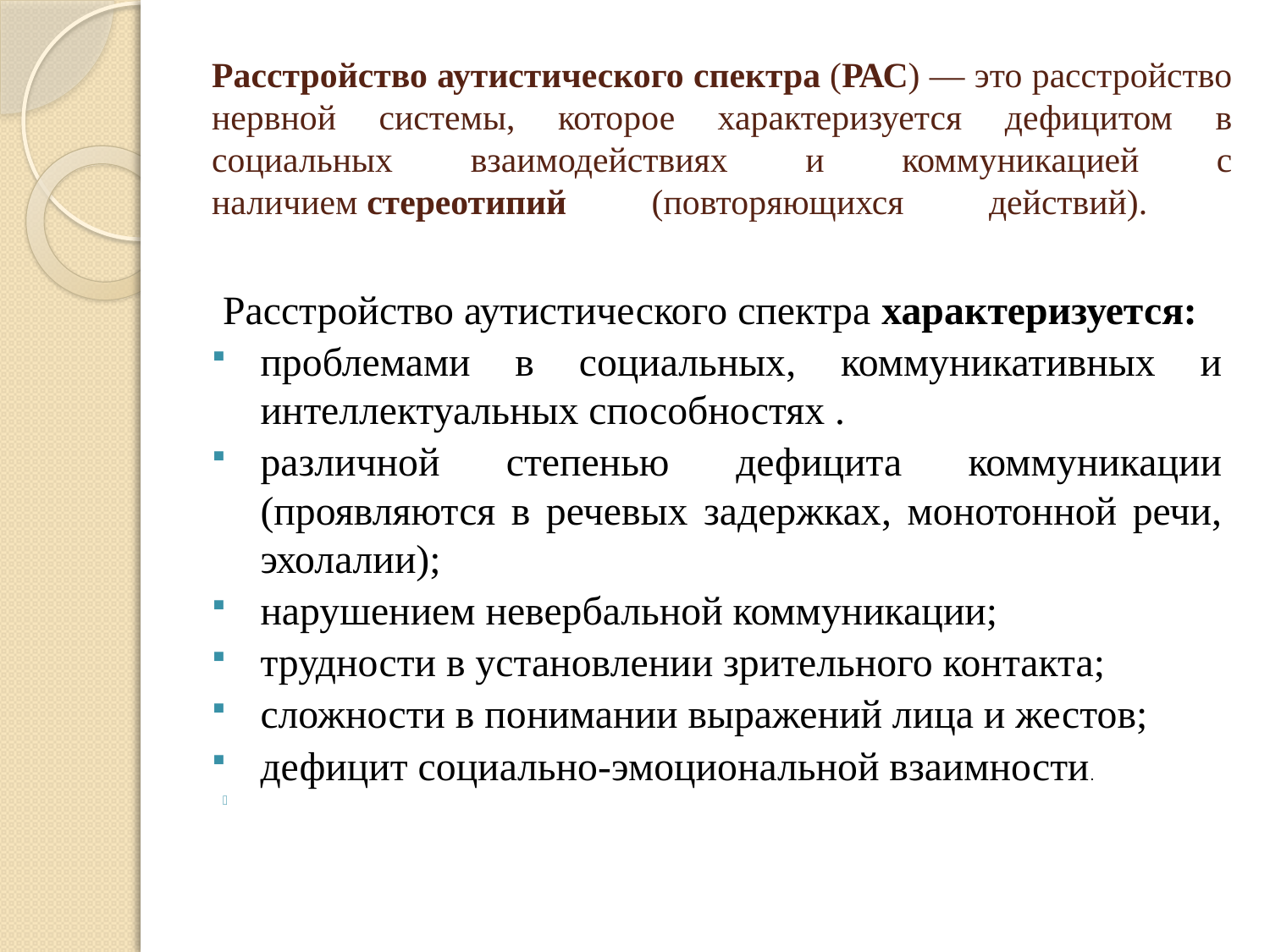

# Расстройство аутистического спектра (РАС) — это расстройство нервной системы, которое характеризуется дефицитом в социальных взаимодействиях и коммуникацией с наличием стереотипий (повторяющихся действий).

Расстройство аутистического спектра характеризуется:
проблемами в социальных, коммуникативных и интеллектуальных способностях .
различной степенью дефицита коммуникации (проявляются в речевых задержках, монотонной речи, эхолалии);
нарушением невербальной коммуникации;
трудности в установлении зрительного контакта;
сложности в понимании выражений лица и жестов;
дефицит социально-эмоциональной взаимности.